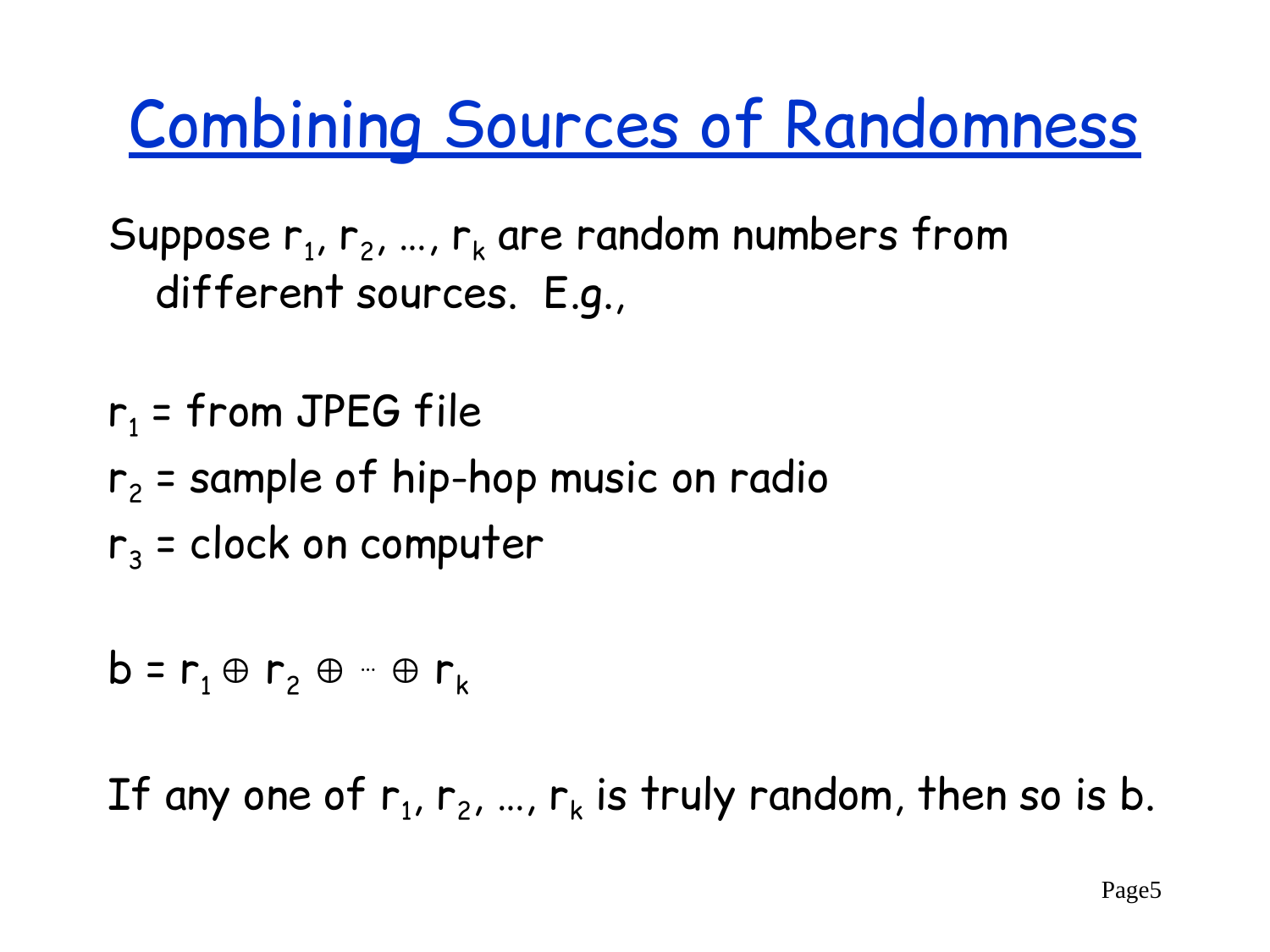

# Combining Sources of Randomness
Suppose r1, r2, …, rk are random numbers from different sources.  E.g.,

r1 = from JPEG file
r2 = sample of hip-hop music on radio
r3 = clock on computer

b = r1 ⊕ r2 ⊕ … ⊕ rk

If any one of r1, r2, …, rk is truly random, then so is b.
Page5